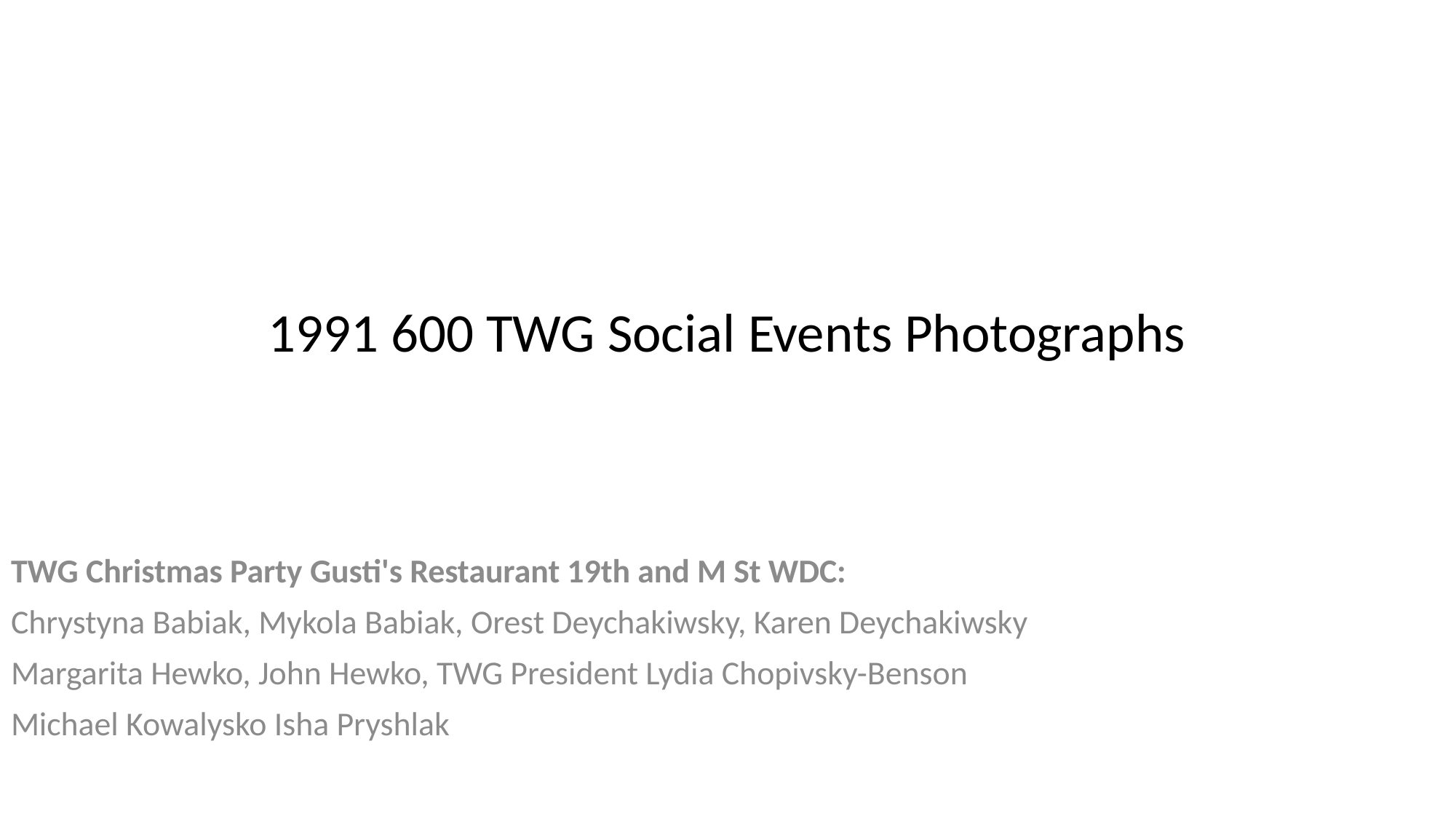

# 1991 600 TWG Social Events Photographs
TWG Christmas Party Gusti's Restaurant 19th and M St WDC:
Chrystyna Babiak, Mykola Babiak, Orest Deychakiwsky, Karen Deychakiwsky
Margarita Hewko, John Hewko, TWG President Lydia Chopivsky-Benson
Michael Kowalysko Isha Pryshlak